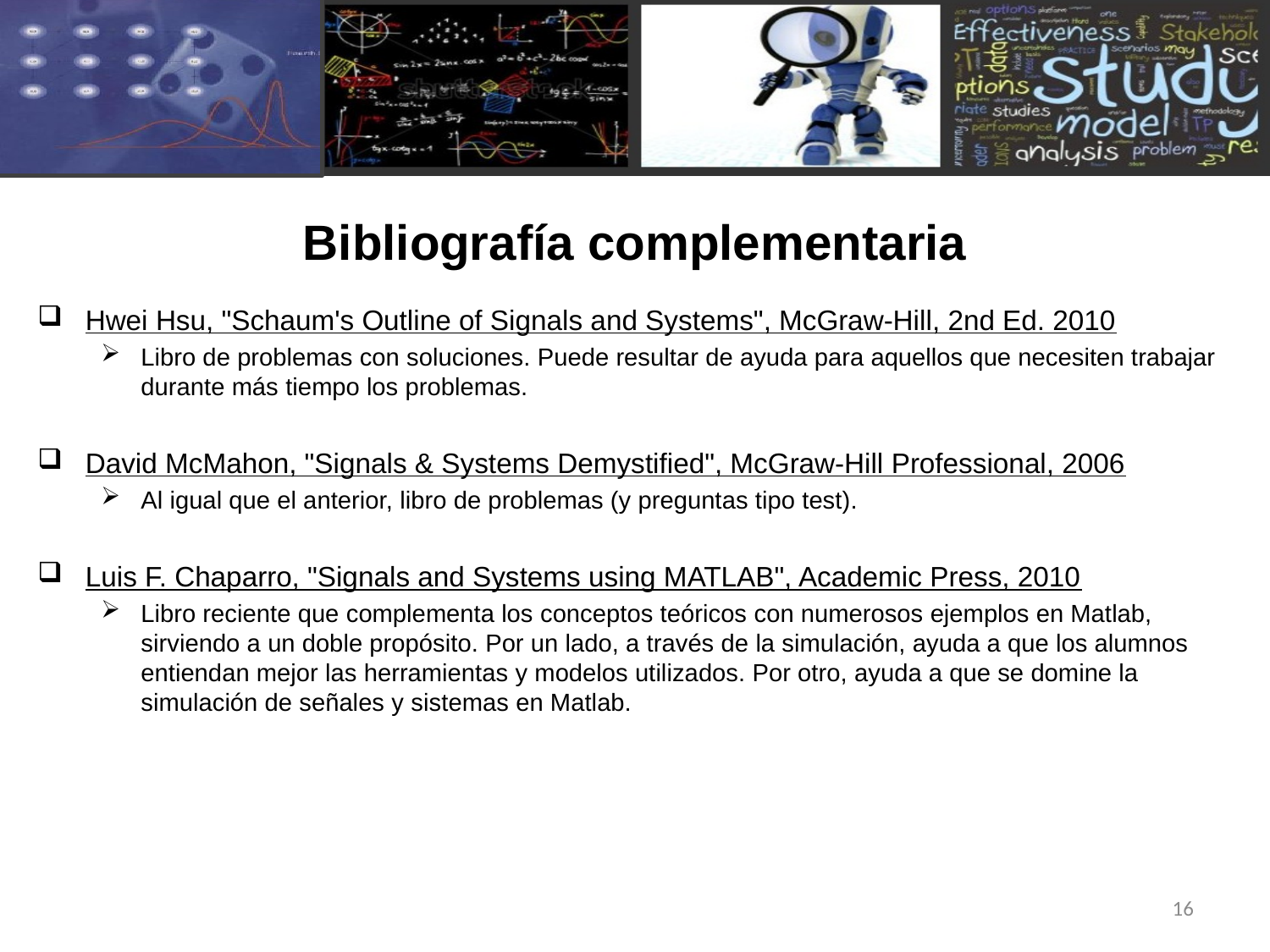

# Bibliografía complementaria
Hwei Hsu, "Schaum's Outline of Signals and Systems", McGraw-Hill, 2nd Ed. 2010
Libro de problemas con soluciones. Puede resultar de ayuda para aquellos que necesiten trabajar durante más tiempo los problemas.

David McMahon, "Signals & Systems Demystified", McGraw-Hill Professional, 2006
Al igual que el anterior, libro de problemas (y preguntas tipo test).

Luis F. Chaparro, "Signals and Systems using MATLAB", Academic Press, 2010
Libro reciente que complementa los conceptos teóricos con numerosos ejemplos en Matlab, sirviendo a un doble propósito. Por un lado, a través de la simulación, ayuda a que los alumnos entiendan mejor las herramientas y modelos utilizados. Por otro, ayuda a que se domine la simulación de señales y sistemas en Matlab.

16